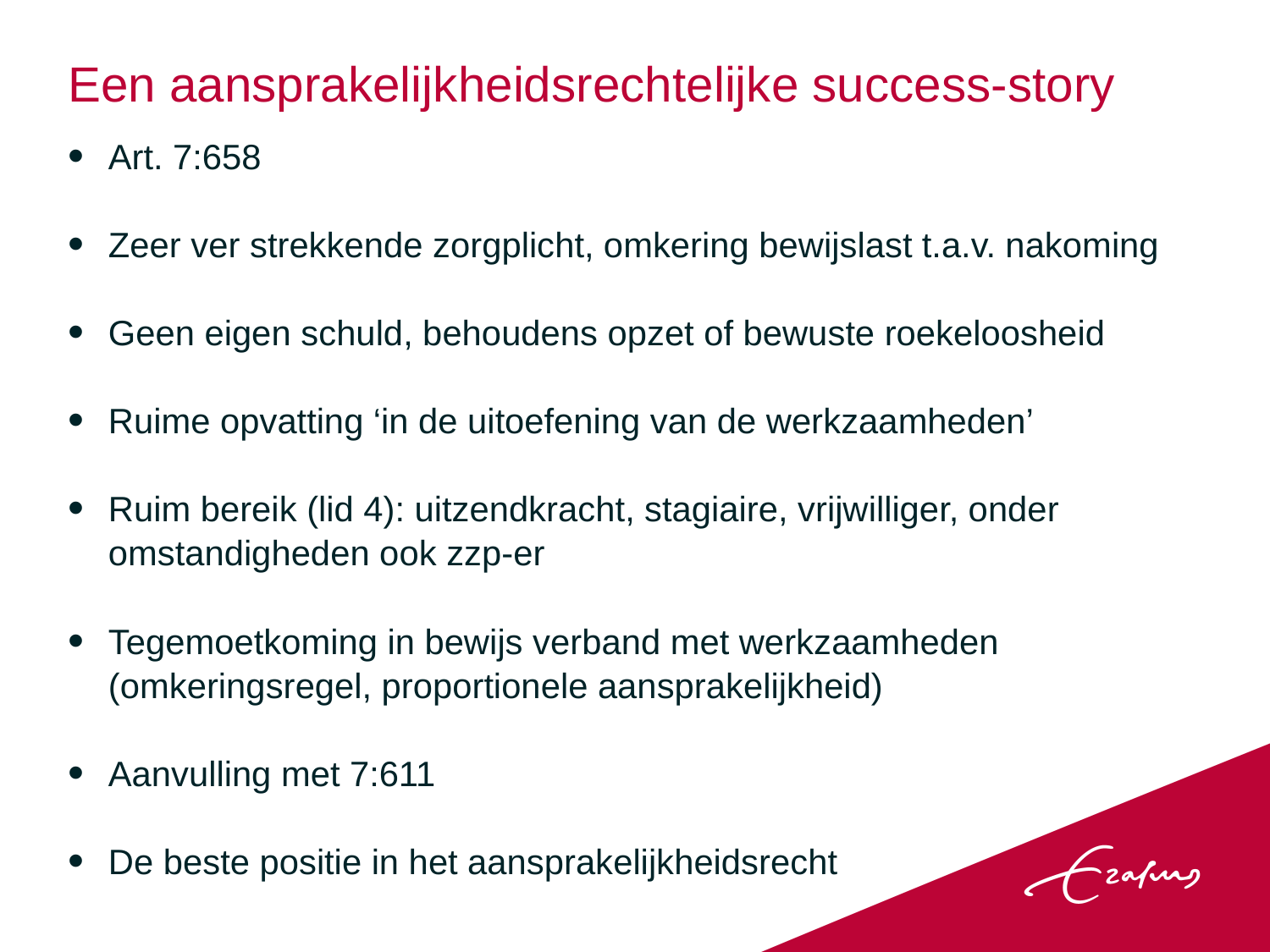

# Een aansprakelijkheidsrechtelijke success-story
Art. 7:658

Zeer ver strekkende zorgplicht, omkering bewijslast t.a.v. nakoming

Geen eigen schuld, behoudens opzet of bewuste roekeloosheid

Ruime opvatting ‘in de uitoefening van de werkzaamheden’

Ruim bereik (lid 4): uitzendkracht, stagiaire, vrijwilliger, onder omstandigheden ook zzp-er

Tegemoetkoming in bewijs verband met werkzaamheden (omkeringsregel, proportionele aansprakelijkheid)

Aanvulling met 7:611

De beste positie in het aansprakelijkheidsrecht